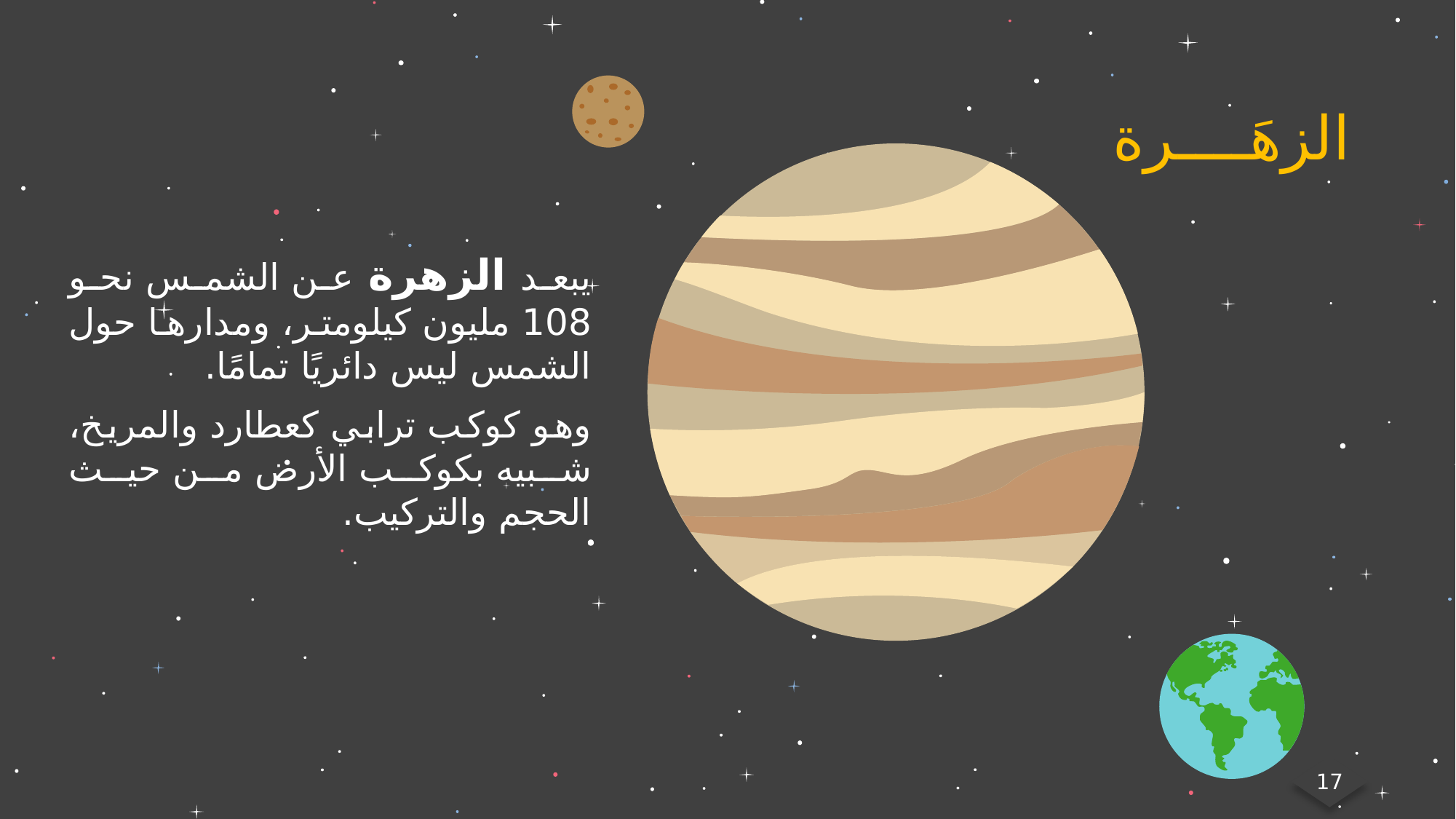

الزهَــــرة

يبعد الزهرة عن الشمس نحو 108 مليون كيلومتر، ومدارها حول الشمس ليس دائريًا تمامًا.
وهو كوكب ترابي كعطارد والمريخ، شبيه بكوكب الأرض من حيث الحجم والتركيب.

17